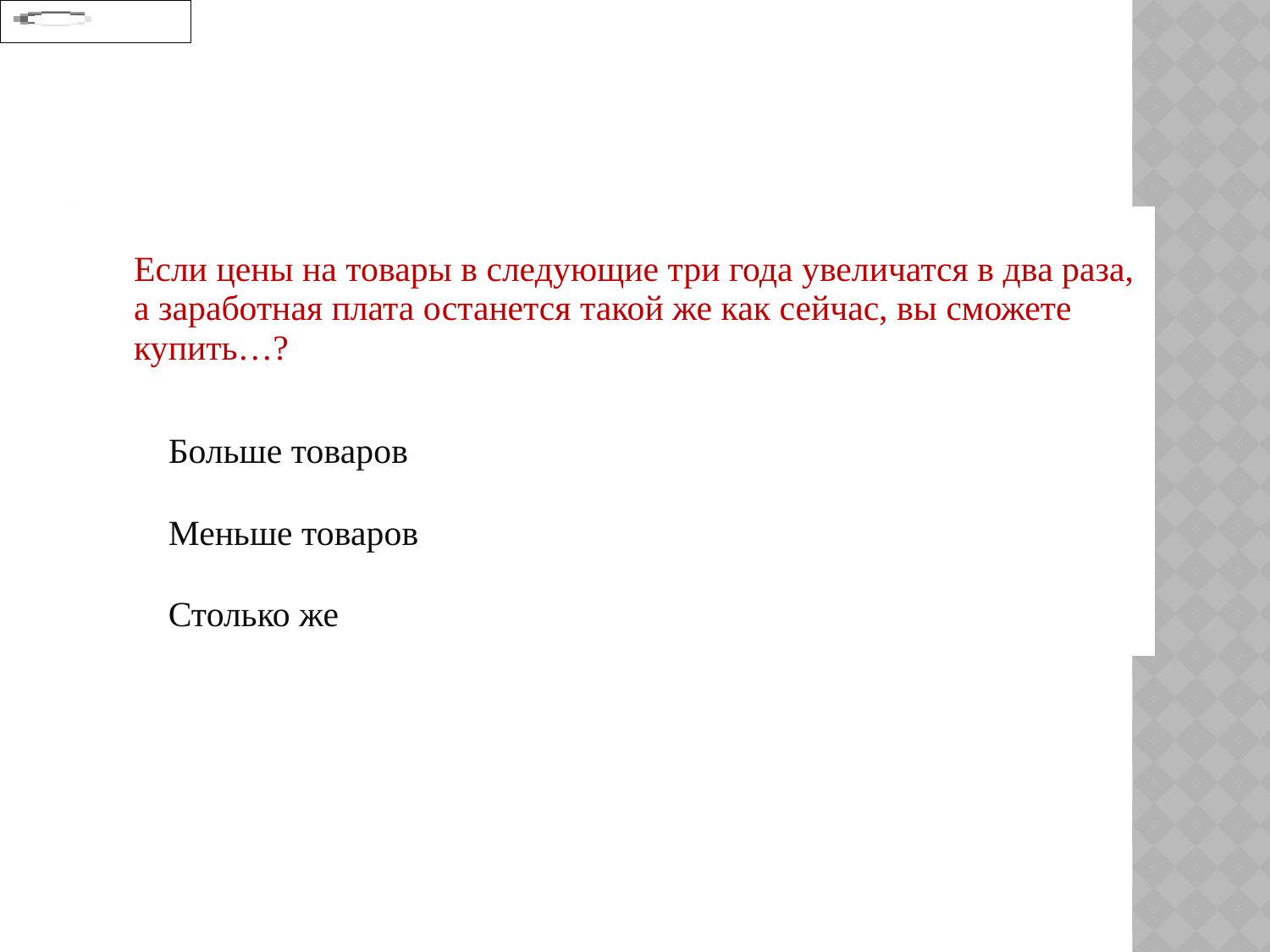

# .
| Если цены на товары в следующие три года увеличатся в два раза, а заработная плата останется такой же как сейчас, вы сможете купить…? |  |
| --- | --- |
|  | Больше товаров |
|  | Меньше товаров |
|  | Столько же |